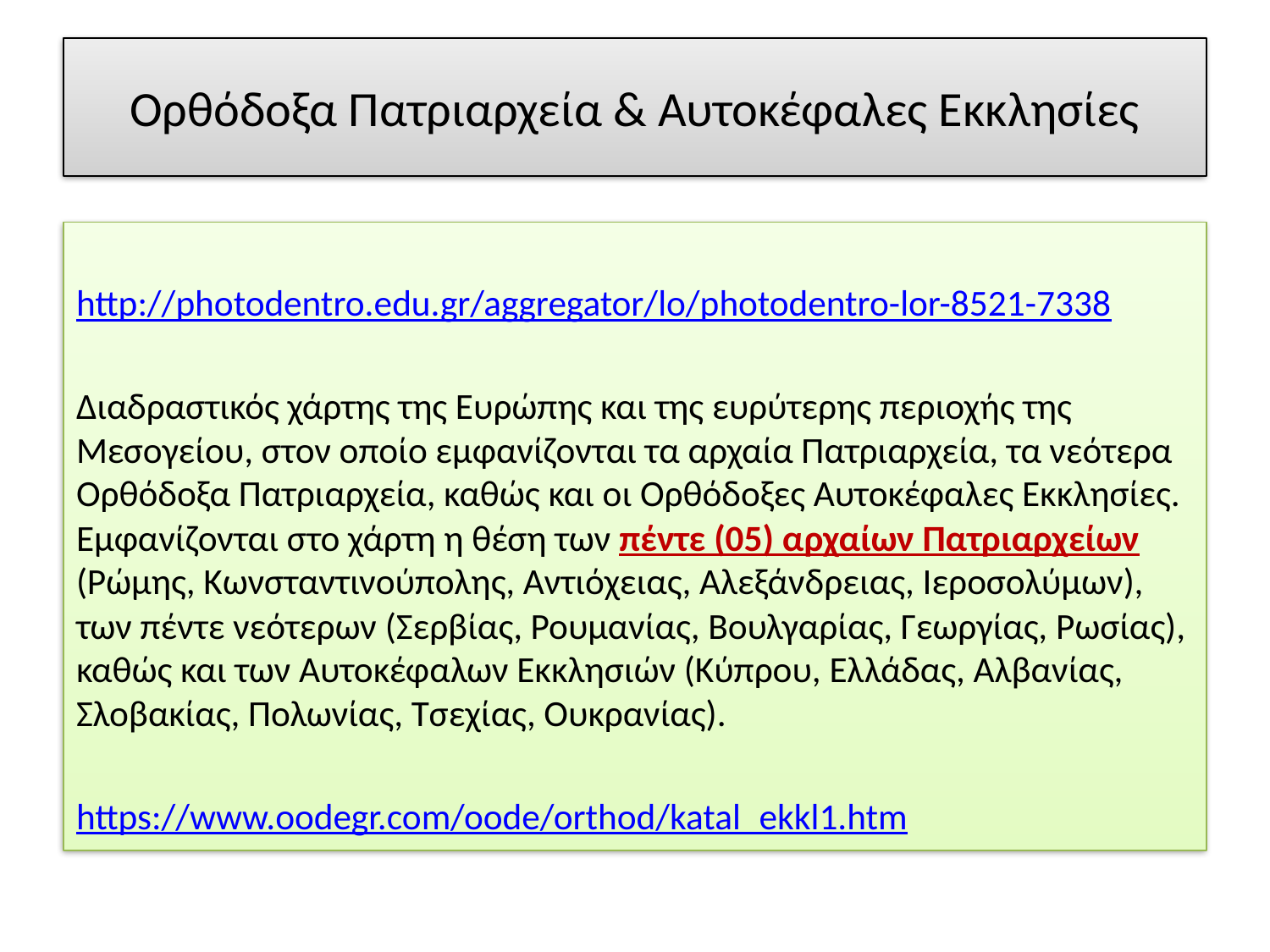

# Ορθόδοξα Πατριαρχεία & Αυτοκέφαλες Εκκλησίες

http://photodentro.edu.gr/aggregator/lo/photodentro-lor-8521-7338

Διαδραστικός χάρτης της Ευρώπης και της ευρύτερης περιοχής της Μεσογείου, στον οποίο εμφανίζονται τα αρχαία Πατριαρχεία, τα νεότερα Ορθόδοξα Πατριαρχεία, καθώς και οι Ορθόδοξες Αυτοκέφαλες Εκκλησίες. Εμφανίζονται στο χάρτη η θέση των πέντε (05) αρχαίων Πατριαρχείων (Ρώμης, Κωνσταντινούπολης, Αντιόχειας, Αλεξάνδρειας, Ιεροσολύμων), των πέντε νεότερων (Σερβίας, Ρουμανίας, Βουλγαρίας, Γεωργίας, Ρωσίας), καθώς και των Αυτοκέφαλων Εκκλησιών (Κύπρου, Ελλάδας, Αλβανίας, Σλοβακίας, Πολωνίας, Τσεχίας, Ουκρανίας).

https://www.oodegr.com/oode/orthod/katal_ekkl1.htm